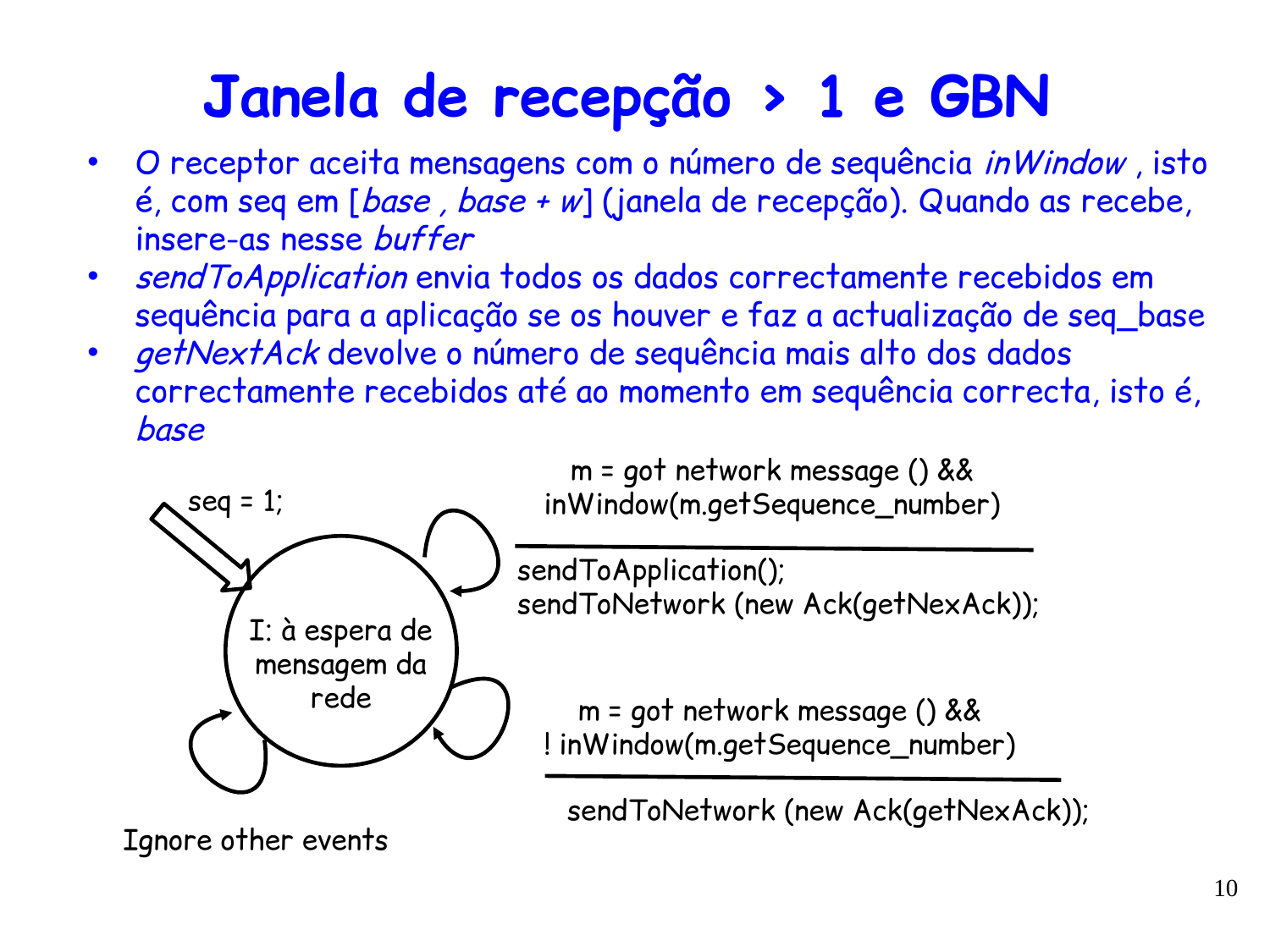

# Janela de recepção > 1 e GBN
O receptor aceita mensagens com o número de sequência inWindow , isto é, com seq em [base , base + w] (janela de recepção). Quando as recebe, insere-as nesse buffer
sendToApplication envia todos os dados correctamente recebidos em sequência para a aplicação se os houver e faz a actualização de seq_base
getNextAck devolve o número de sequência mais alto dos dados correctamente recebidos até ao momento em sequência correcta, isto é,  base

m = got network message () &&
inWindow(m.getSequence_number)
seq = 1;

sendToApplication();
sendToNetwork (new Ack(getNexAck));
I: à espera de mensagem da rede

m = got network message () &&
! inWindow(m.getSequence_number)
sendToNetwork (new Ack(getNexAck));
Ignore other events

10